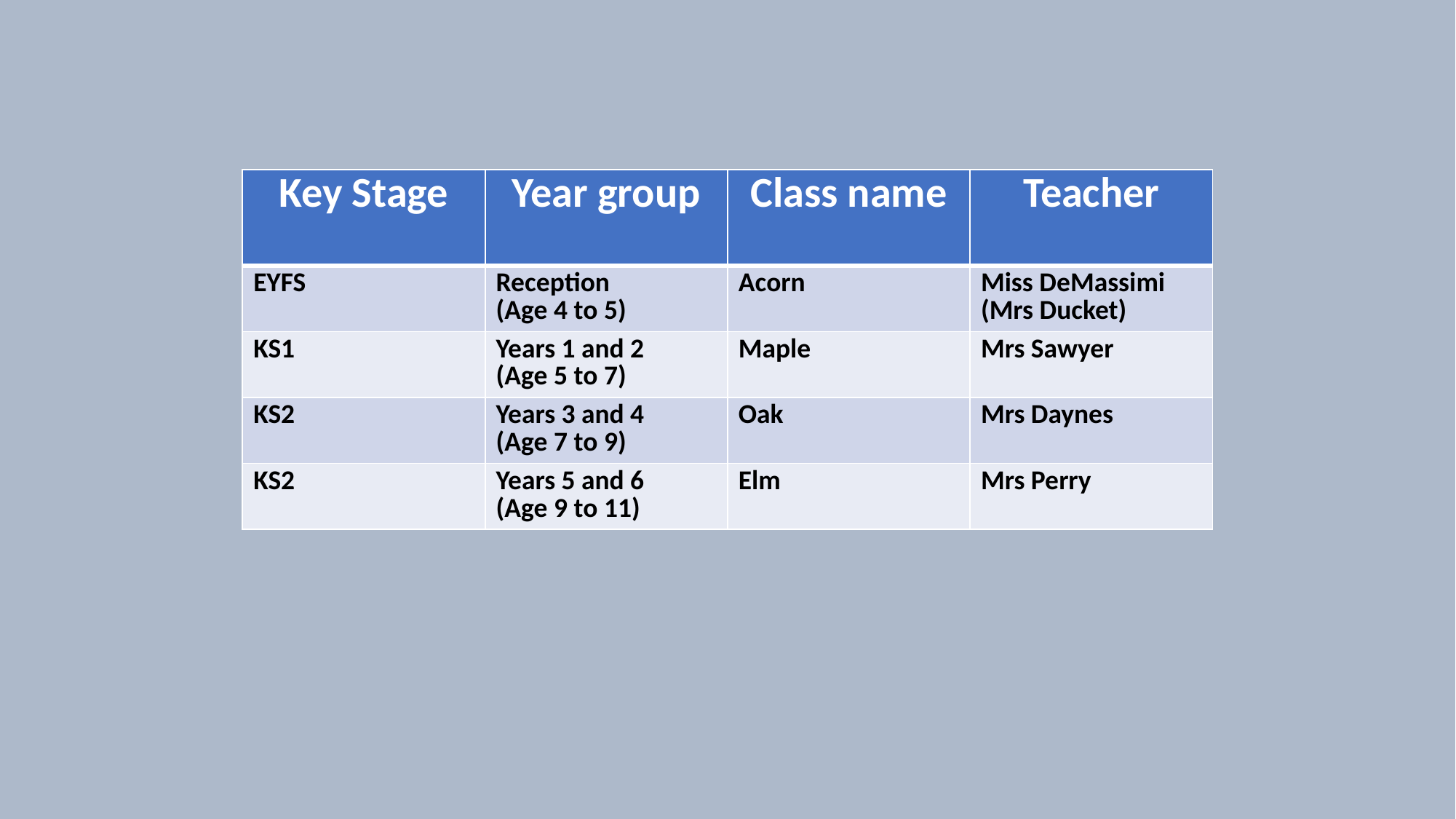

| Key Stage | Year group | Class name | Teacher |
| --- | --- | --- | --- |
| EYFS | Reception (Age 4 to 5) | Acorn | Miss DeMassimi (Mrs Ducket) |
| KS1 | Years 1 and 2 (Age 5 to 7) | Maple | Mrs Sawyer |
| KS2 | Years 3 and 4 (Age 7 to 9) | Oak | Mrs Daynes |
| KS2 | Years 5 and 6 (Age 9 to 11) | Elm | Mrs Perry |